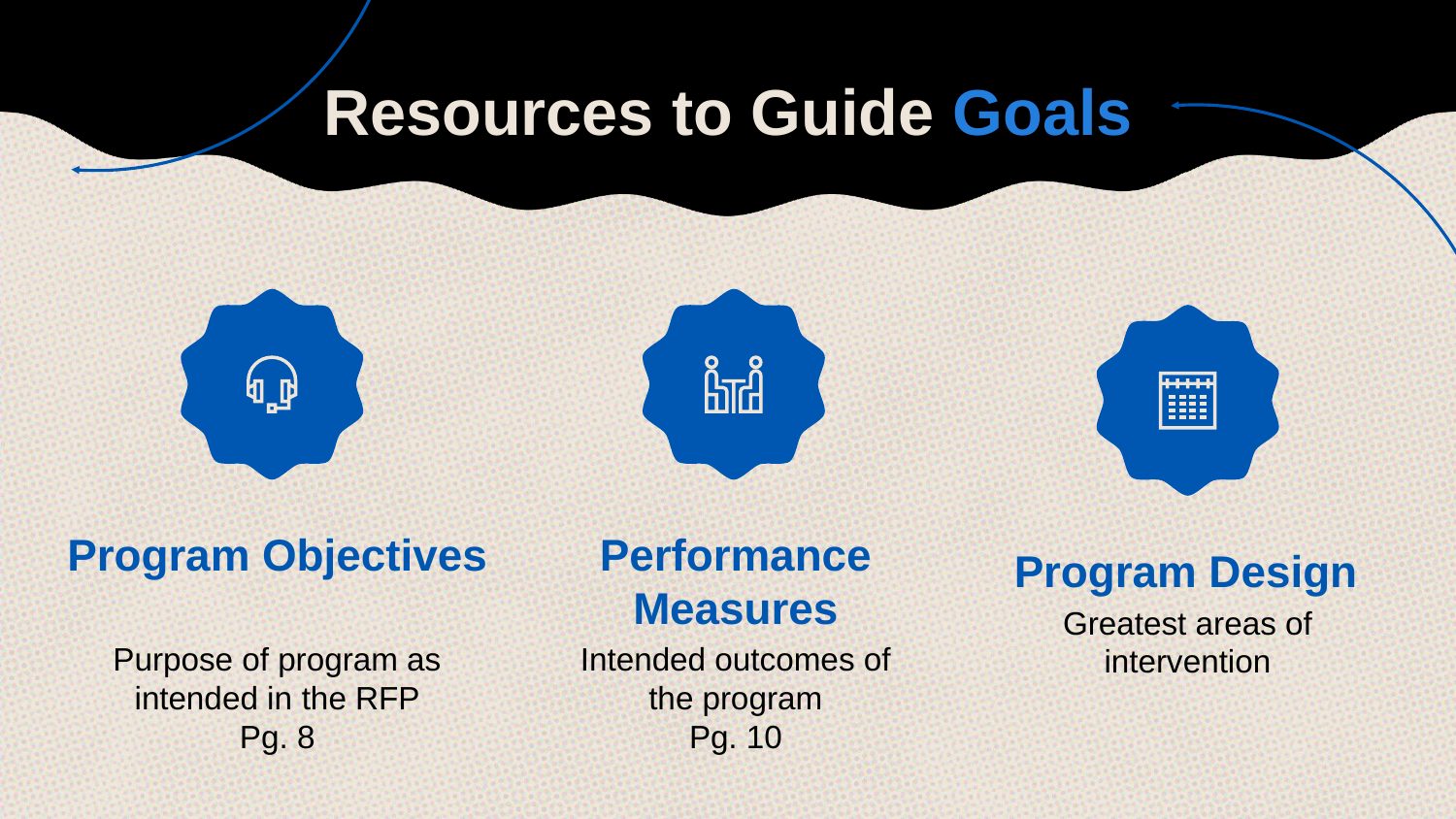

# Resources to Guide Goals

Program Objectives
Performance Measures
Program Design
Greatest areas of intervention
Purpose of program as intended in the RFP
Pg. 8
Intended outcomes of the program
Pg. 10